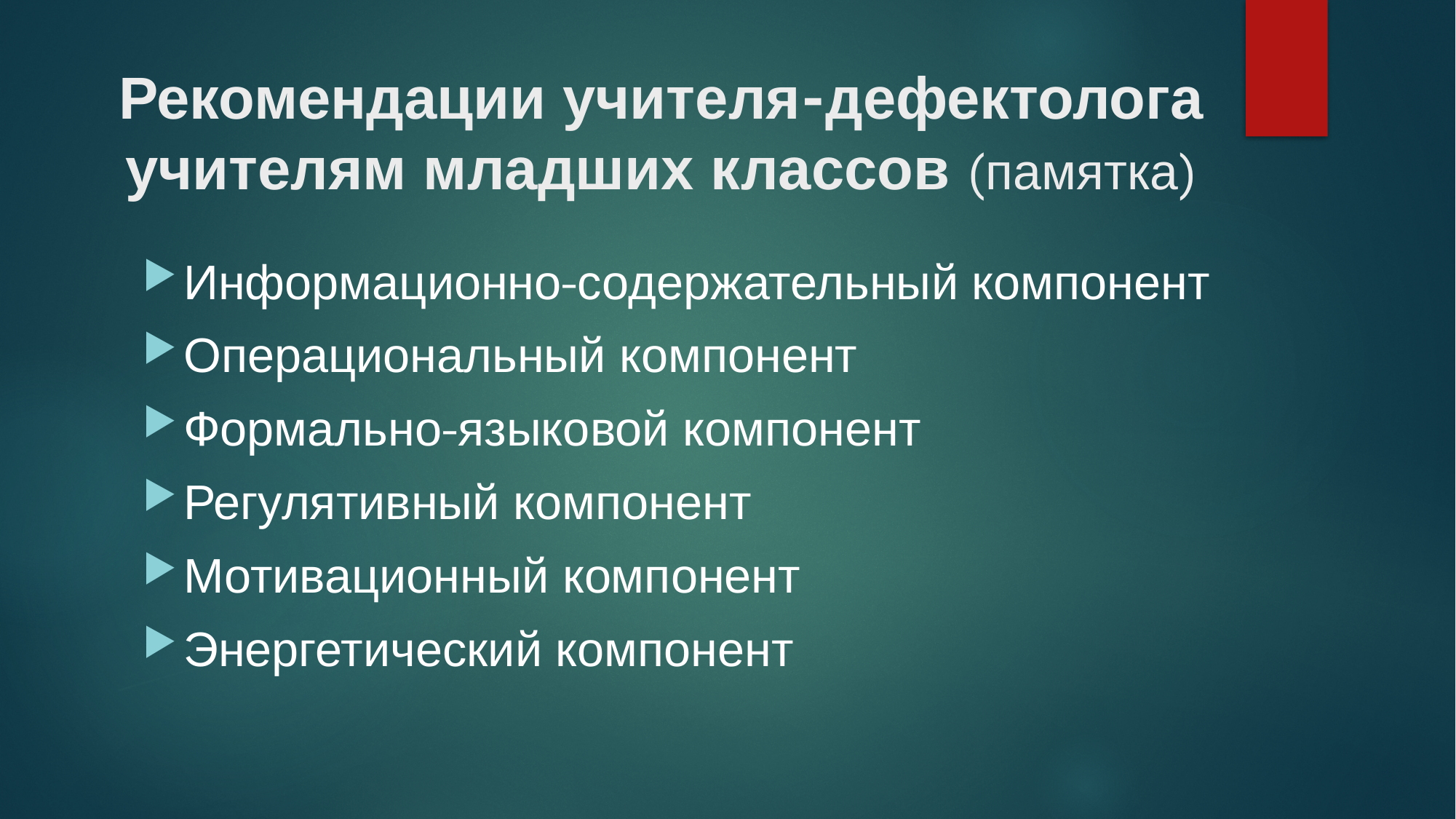

# Рекомендации учителя-дефектолога учителям младших классов (памятка)
Информационно-содержательный компонент
Операциональный компонент
Формально-языковой компонент
Регулятивный компонент
Мотивационный компонент
Энергетический компонент